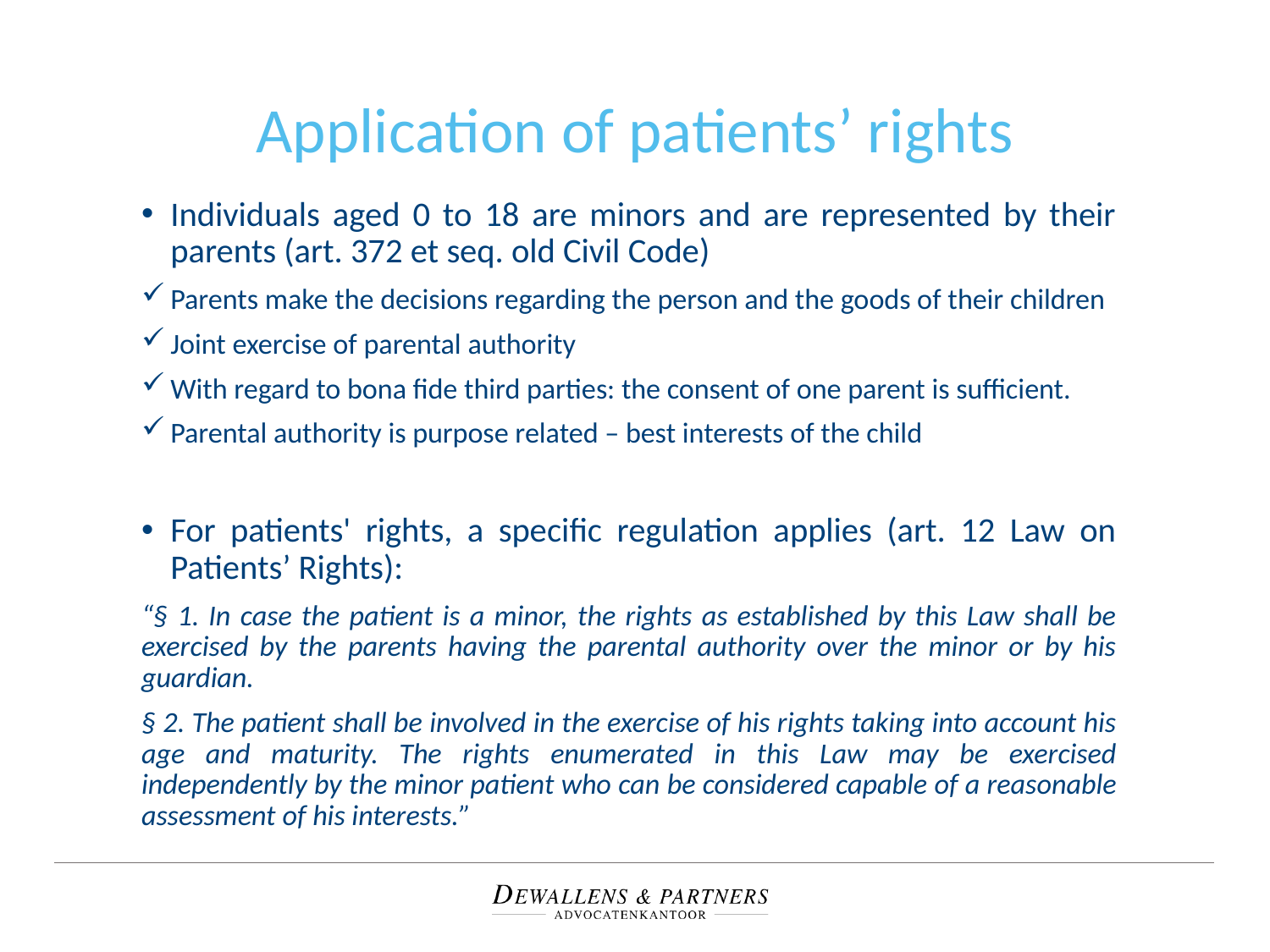

# Application of patients’ rights
Individuals aged 0 to 18 are minors and are represented by their parents (art. 372 et seq. old Civil Code)
Parents make the decisions regarding the person and the goods of their children
Joint exercise of parental authority
With regard to bona fide third parties: the consent of one parent is sufficient.
Parental authority is purpose related – best interests of the child

For patients' rights, a specific regulation applies (art. 12 Law on Patients’ Rights):
“§ 1. In case the patient is a minor, the rights as established by this Law shall be exercised by the parents having the parental authority over the minor or by his guardian.
§ 2. The patient shall be involved in the exercise of his rights taking into account his age and maturity. The rights enumerated in this Law may be exercised independently by the minor patient who can be considered capable of a reasonable assessment of his interests.”